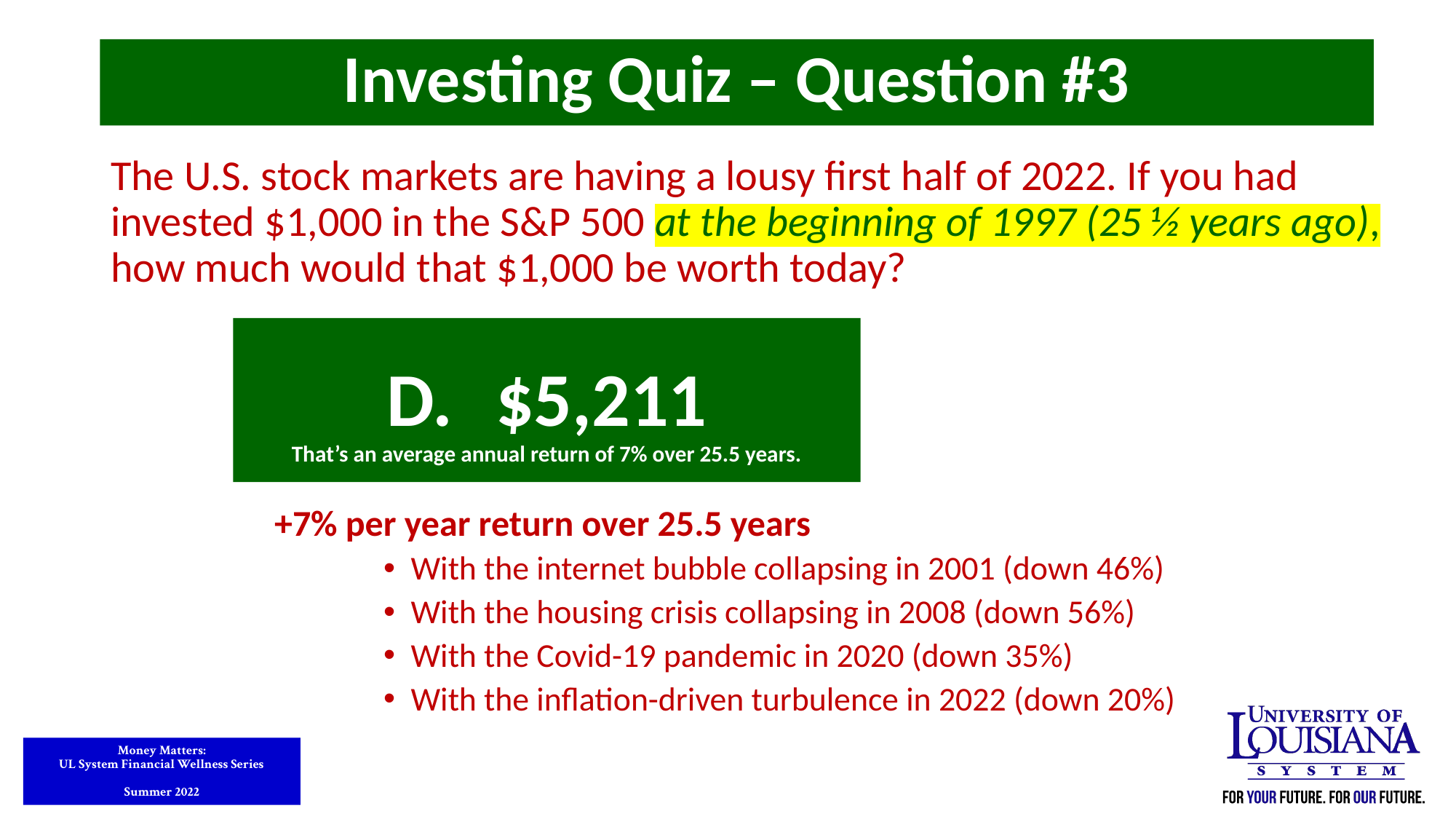

Investing Quiz – Question #3
The U.S. stock markets are having a lousy first half of 2022. If you had invested $1,000 in the S&P 500 at the beginning of 1997 (25 ½ years ago), how much would that $1,000 be worth today?

+7% per year return over 25.5 years
With the internet bubble collapsing in 2001 (down 46%)
With the housing crisis collapsing in 2008 (down 56%)
With the Covid-19 pandemic in 2020 (down 35%)
With the inflation-driven turbulence in 2022 (down 20%)

D.	$5,211
That’s an average annual return of 7% over 25.5 years.